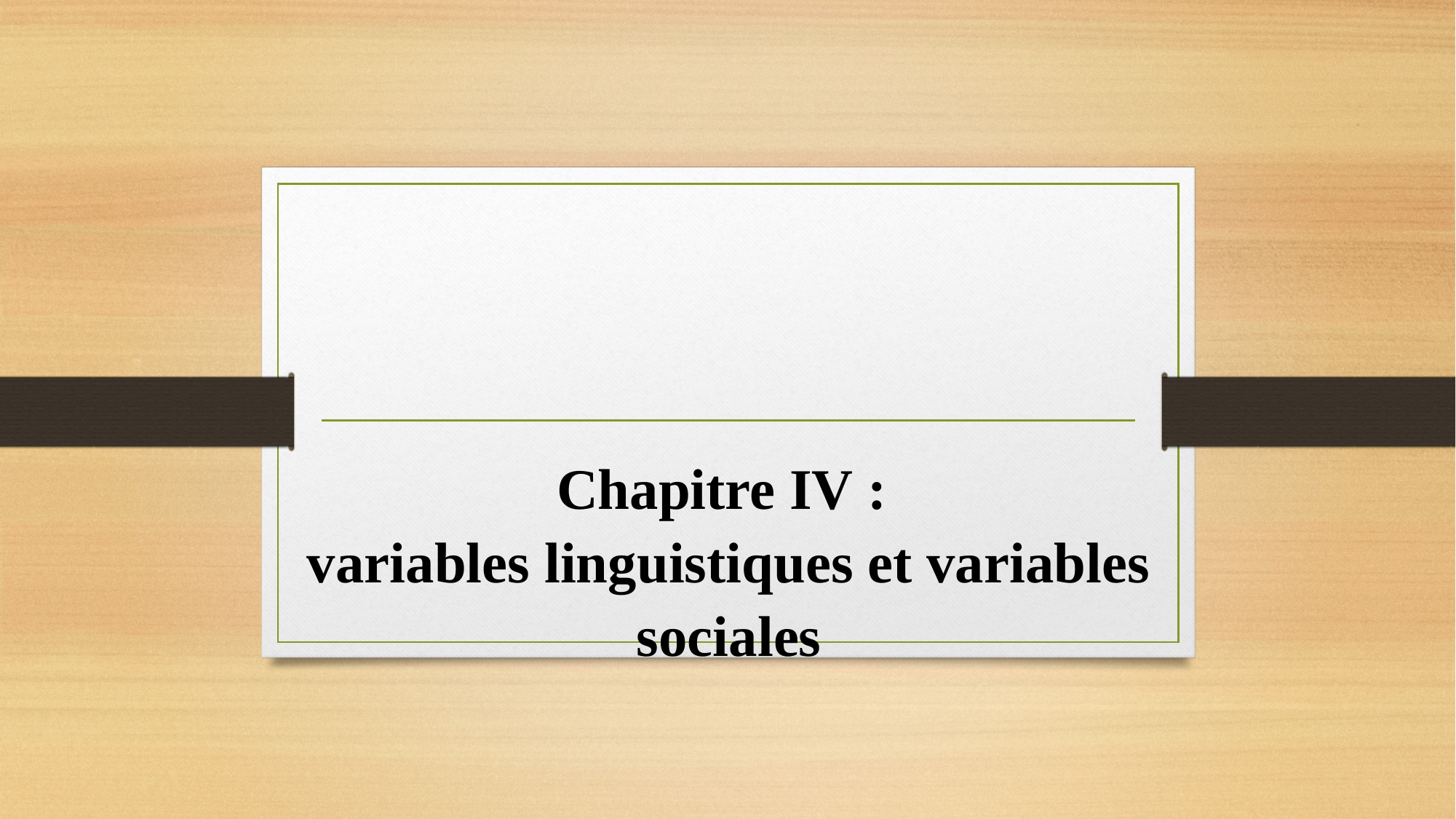

# Chapitre IV : variables linguistiques et variables sociales